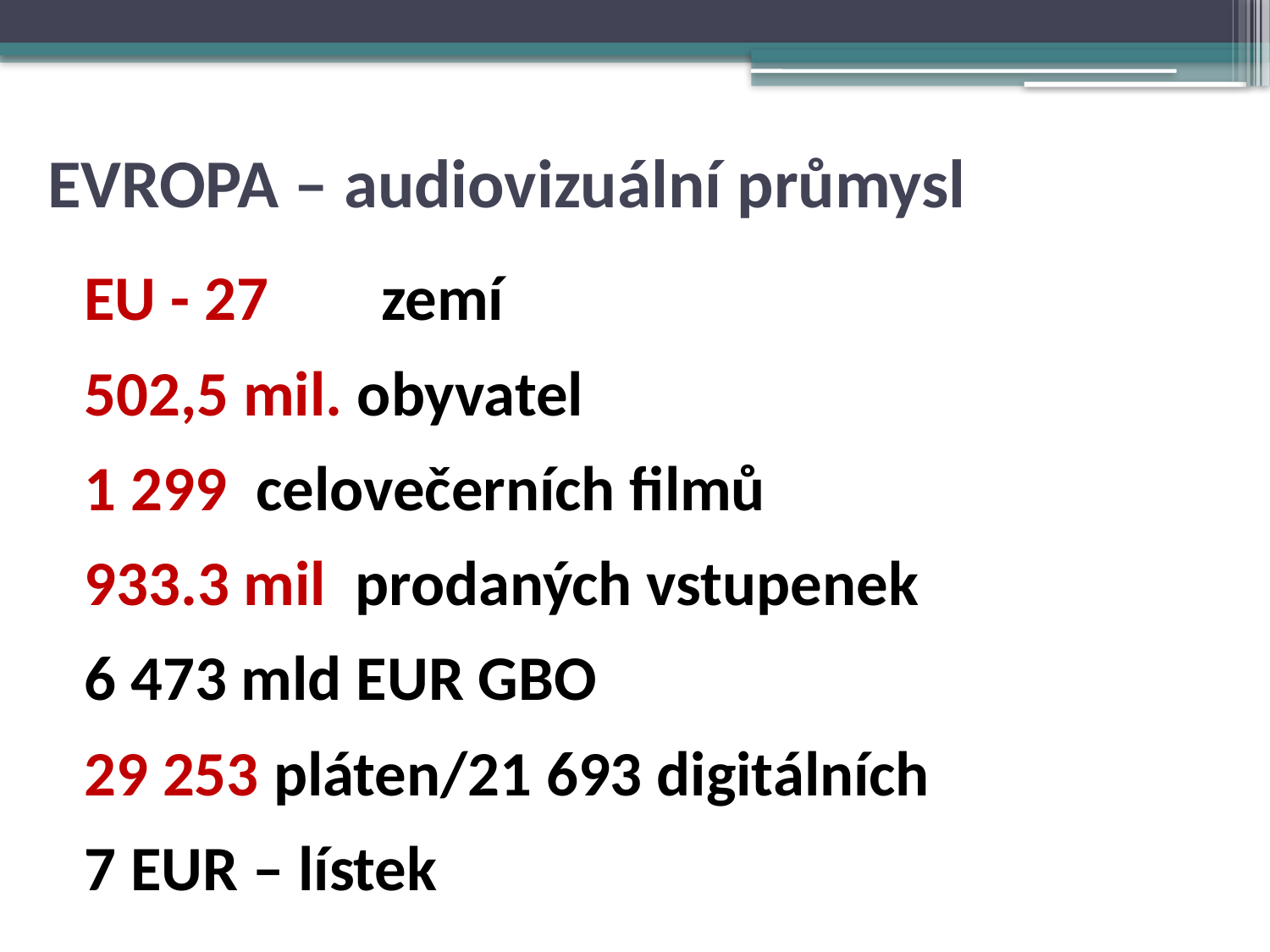

# EVROPA – audiovizuální průmysl
EU - 27 	zemí
502,5 mil. obyvatel
1 299  celovečerních filmů
933.3 mil  prodaných vstupenek
6 473 mld EUR GBO
29 253 pláten/21 693 digitálních
7 EUR – lístek